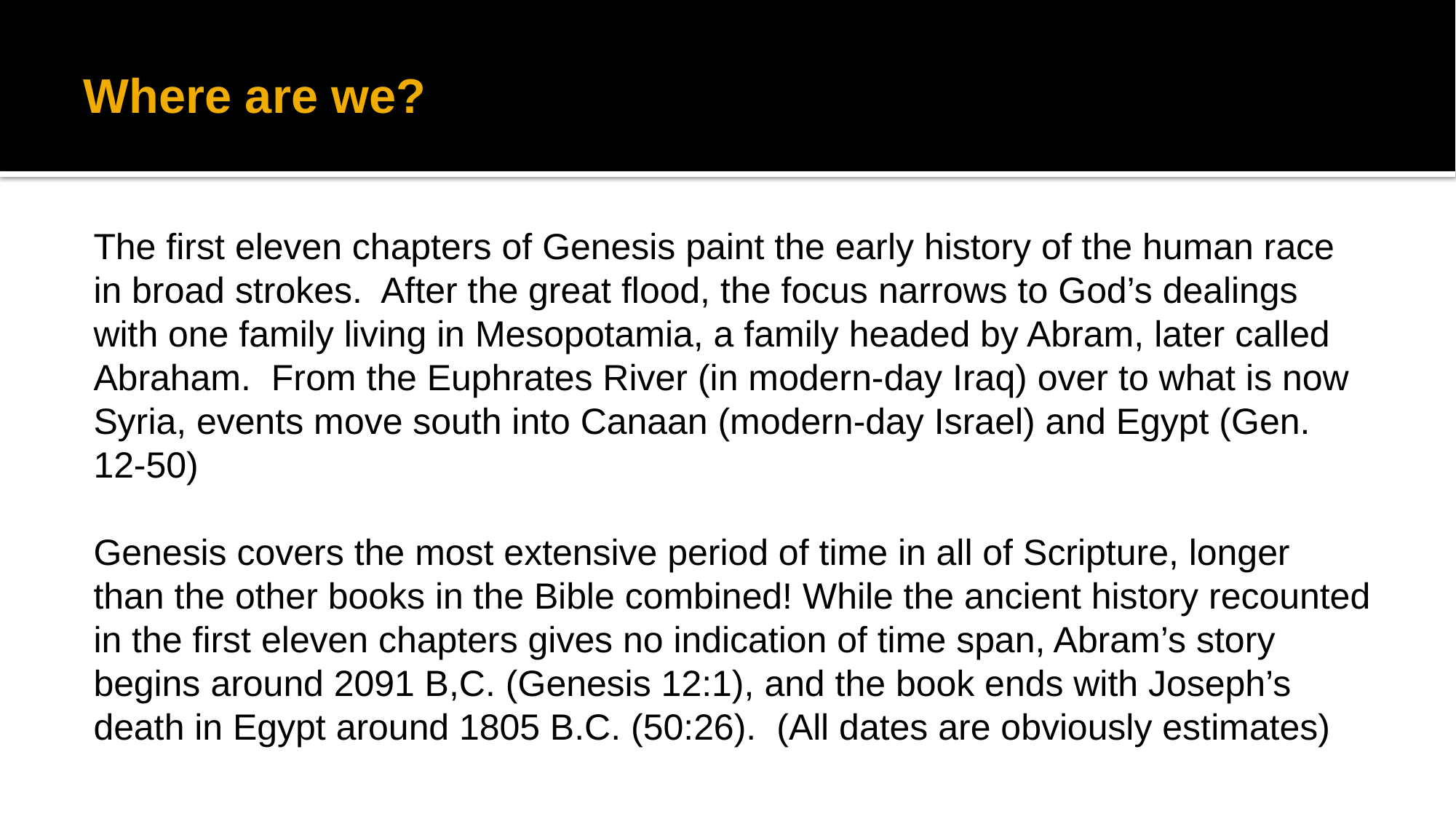

# Where are we?
The first eleven chapters of Genesis paint the early history of the human race in broad strokes.  After the great flood, the focus narrows to God’s dealings with one family living in Mesopotamia, a family headed by Abram, later called Abraham.  From the Euphrates River (in modern-day Iraq) over to what is now Syria, events move south into Canaan (modern-day Israel) and Egypt (Gen. 12-50)

Genesis covers the most extensive period of time in all of Scripture, longer than the other books in the Bible combined! While the ancient history recounted in the first eleven chapters gives no indication of time span, Abram’s story begins around 2091 B,C. (Genesis 12:1), and the book ends with Joseph’s death in Egypt around 1805 B.C. (50:26).  (All dates are obviously estimates)